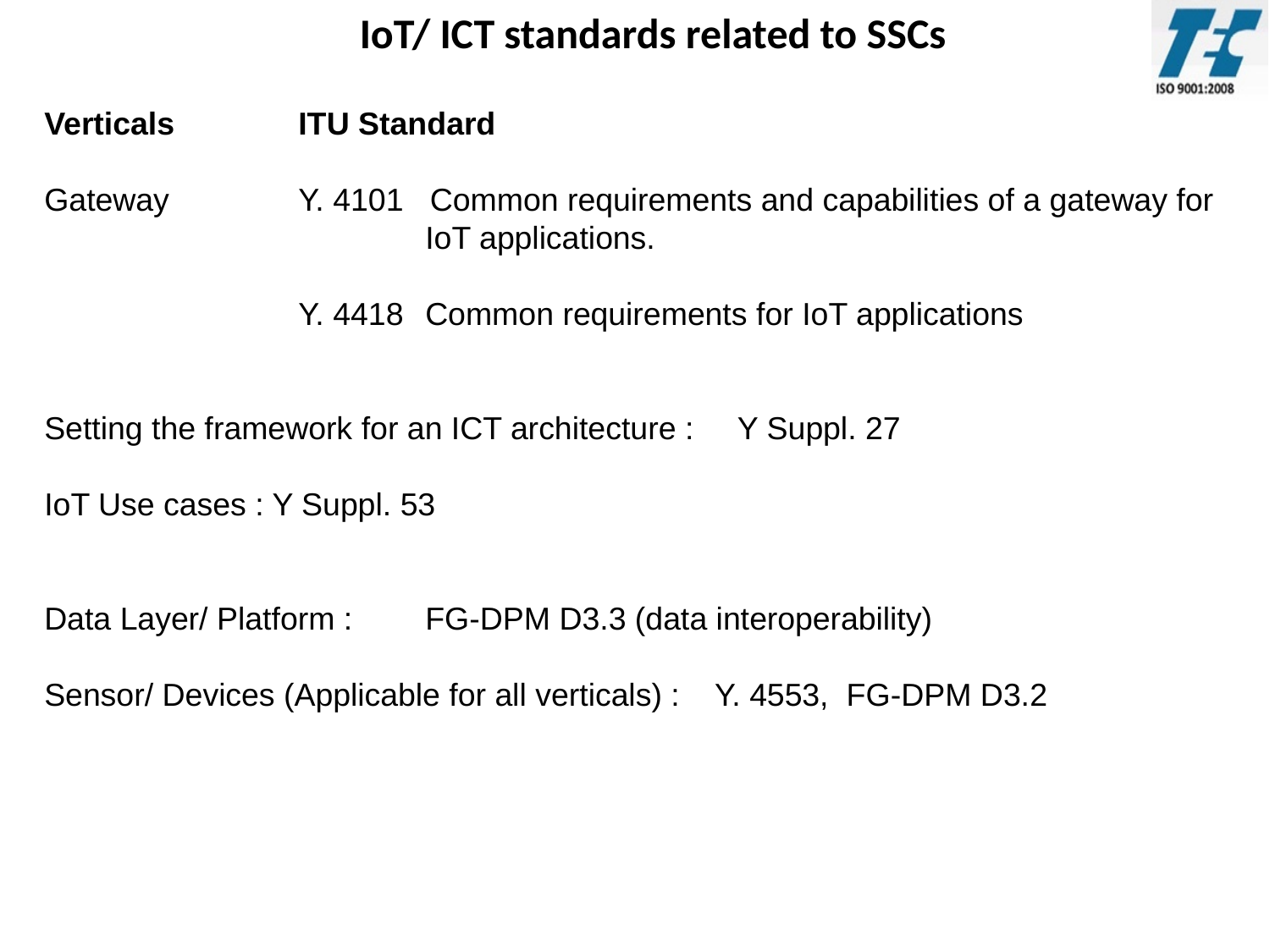

IoT/ ICT standards related to SSCs
Verticals 	ITU Standard

Gateway		Y. 4101   Common requirements and capabilities of a gateway for 			IoT applications.

		Y. 4418	Common requirements for IoT applications

Setting the framework for an ICT architecture :     Y Suppl. 27

IoT Use cases : Y Suppl. 53

Data Layer/ Platform :	FG-DPM D3.3 (data interoperability)

Sensor/ Devices (Applicable for all verticals) :    Y. 4553,  FG-DPM D3.2